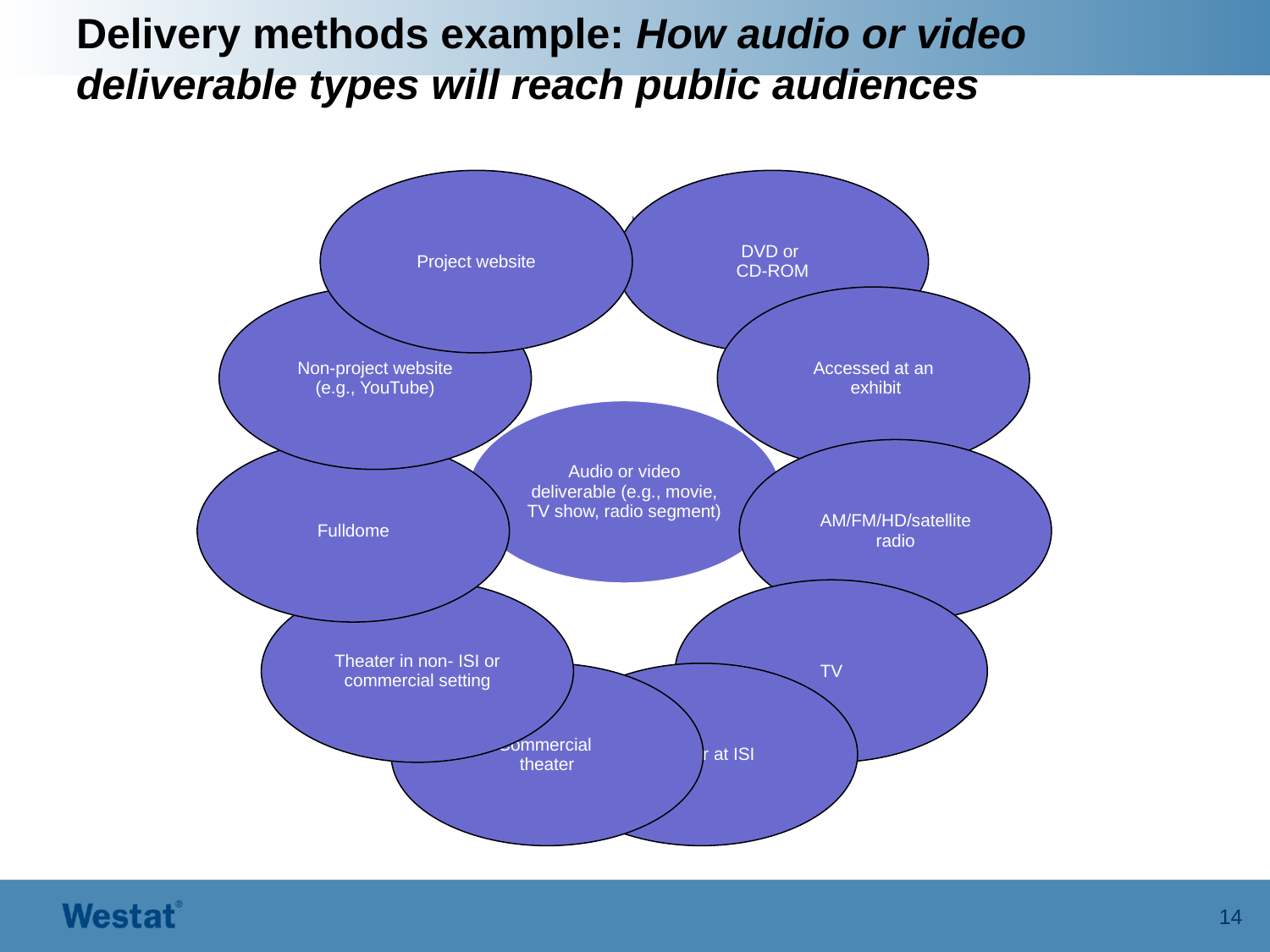

# Delivery methods example: How audio or video deliverable types will reach public audiences
Audio or video deliverable (e.g., movie, TV show, radio segment)
DVD or
CD-ROM
Accessed at an
 exhibit
AM/FM/HD/satellite radio
TV
Project website
Theater at ISI
Commercial
theater
Theater in non- ISI or commercial setting
Fulldome
Non-project website (e.g., YouTube)
14